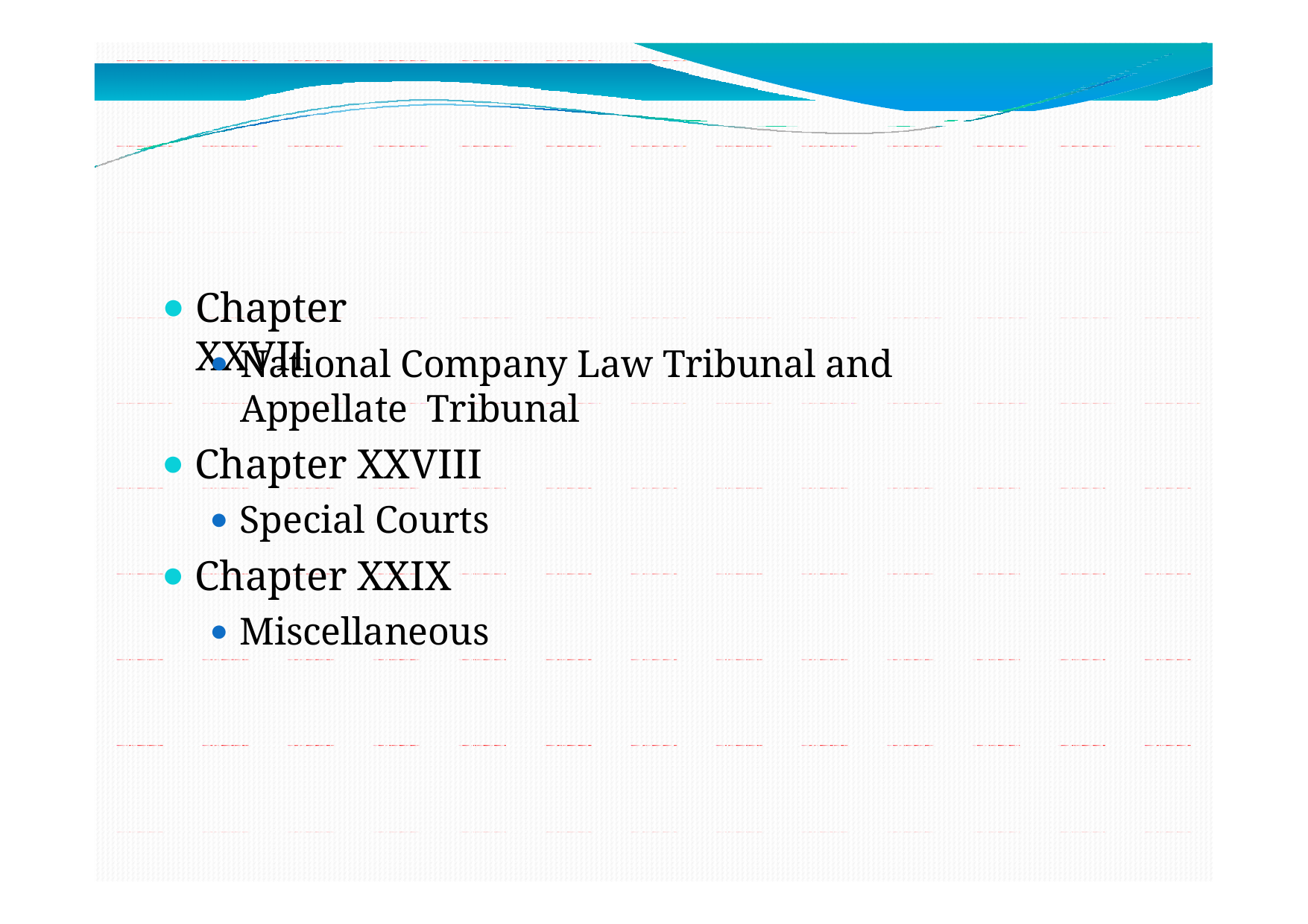

# Chapter XXVII
National Company Law Tribunal and Appellate  Tribunal
Chapter XXVIII
Special Courts
Chapter XXIX
Miscellaneous